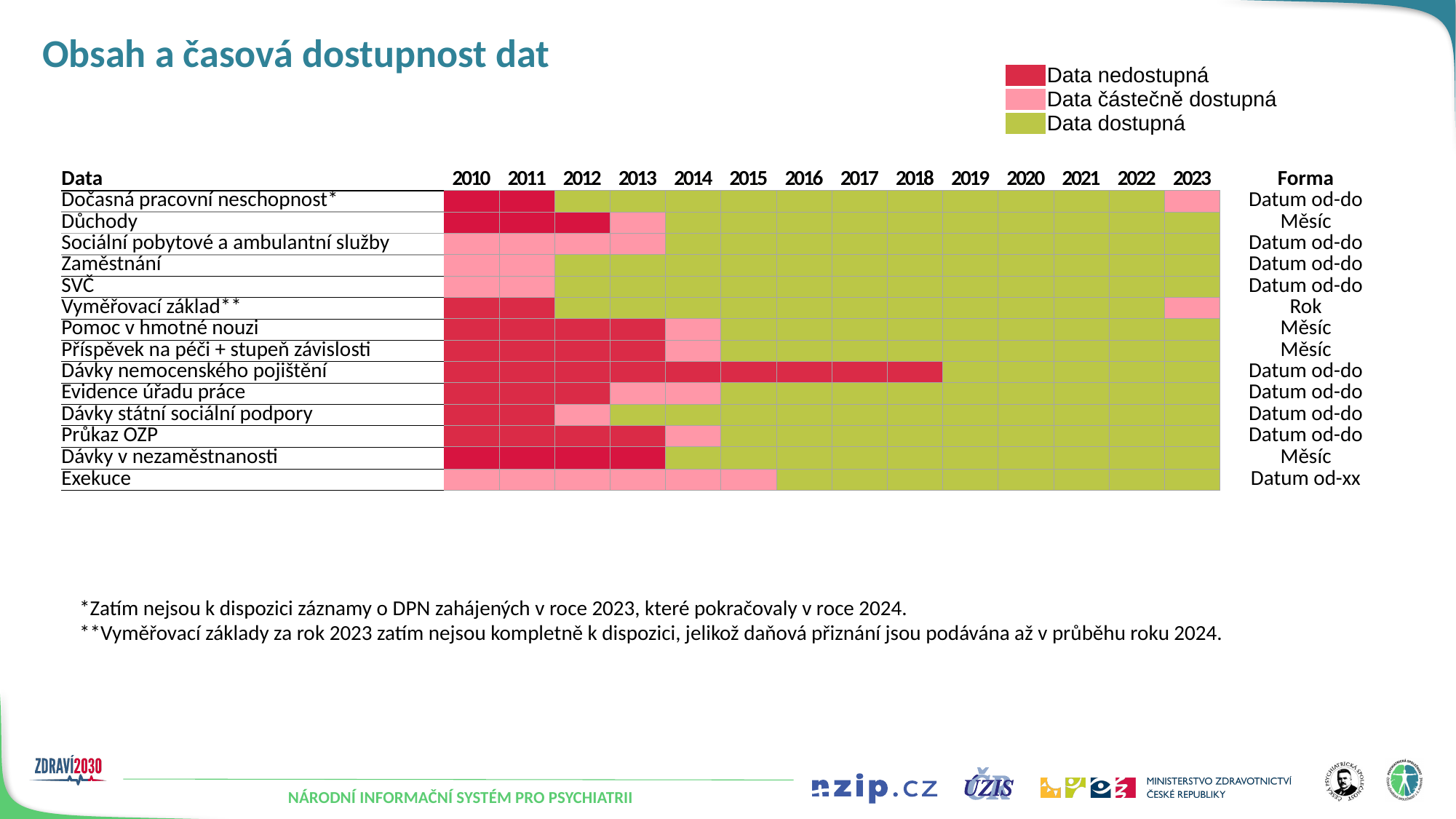

# Obsah a časová dostupnost dat
|  | Data nedostupná |
| --- | --- |
|  | Data částečně dostupná |
|  | Data dostupná |
| Data | 2010 | 2011 | 2012 | 2013 | 2014 | 2015 | 2016 | 2017 | 2018 | 2019 | 2020 | 2021 | 2022 | 2023 |  | Forma |
| --- | --- | --- | --- | --- | --- | --- | --- | --- | --- | --- | --- | --- | --- | --- | --- | --- |
| Dočasná pracovní neschopnost\* |  |  |  |  |  |  |  |  |  |  |  |  |  |  |  | Datum od-do |
| Důchody |  |  |  |  |  |  |  |  |  |  |  |  |  |  |  | Měsíc |
| Sociální pobytové a ambulantní služby |  |  |  |  |  |  |  |  |  |  |  |  |  |  |  | Datum od-do |
| Zaměstnání |  |  |  |  |  |  |  |  |  |  |  |  |  |  |  | Datum od-do |
| SVČ |  |  |  |  |  |  |  |  |  |  |  |  |  |  |  | Datum od-do |
| Vyměřovací základ\*\* |  |  |  |  |  |  |  |  |  |  |  |  |  |  |  | Rok |
| Pomoc v hmotné nouzi |  |  |  |  |  |  |  |  |  |  |  |  |  |  |  | Měsíc |
| Příspěvek na péči + stupeň závislosti |  |  |  |  |  |  |  |  |  |  |  |  |  |  |  | Měsíc |
| Dávky nemocenského pojištění |  |  |  |  |  |  |  |  |  |  |  |  |  |  |  | Datum od-do |
| Evidence úřadu práce |  |  |  |  |  |  |  |  |  |  |  |  |  |  |  | Datum od-do |
| Dávky státní sociální podpory |  |  |  |  |  |  |  |  |  |  |  |  |  |  |  | Datum od-do |
| Průkaz OZP |  |  |  |  |  |  |  |  |  |  |  |  |  |  |  | Datum od-do |
| Dávky v nezaměstnanosti |  |  |  |  |  |  |  |  |  |  |  |  |  |  |  | Měsíc |
| Exekuce |  |  |  |  |  |  |  |  |  |  |  |  |  |  |  | Datum od-xx |
*Zatím nejsou k dispozici záznamy o DPN zahájených v roce 2023, které pokračovaly v roce 2024.
**Vyměřovací základy za rok 2023 zatím nejsou kompletně k dispozici, jelikož daňová přiznání jsou podávána až v průběhu roku 2024.